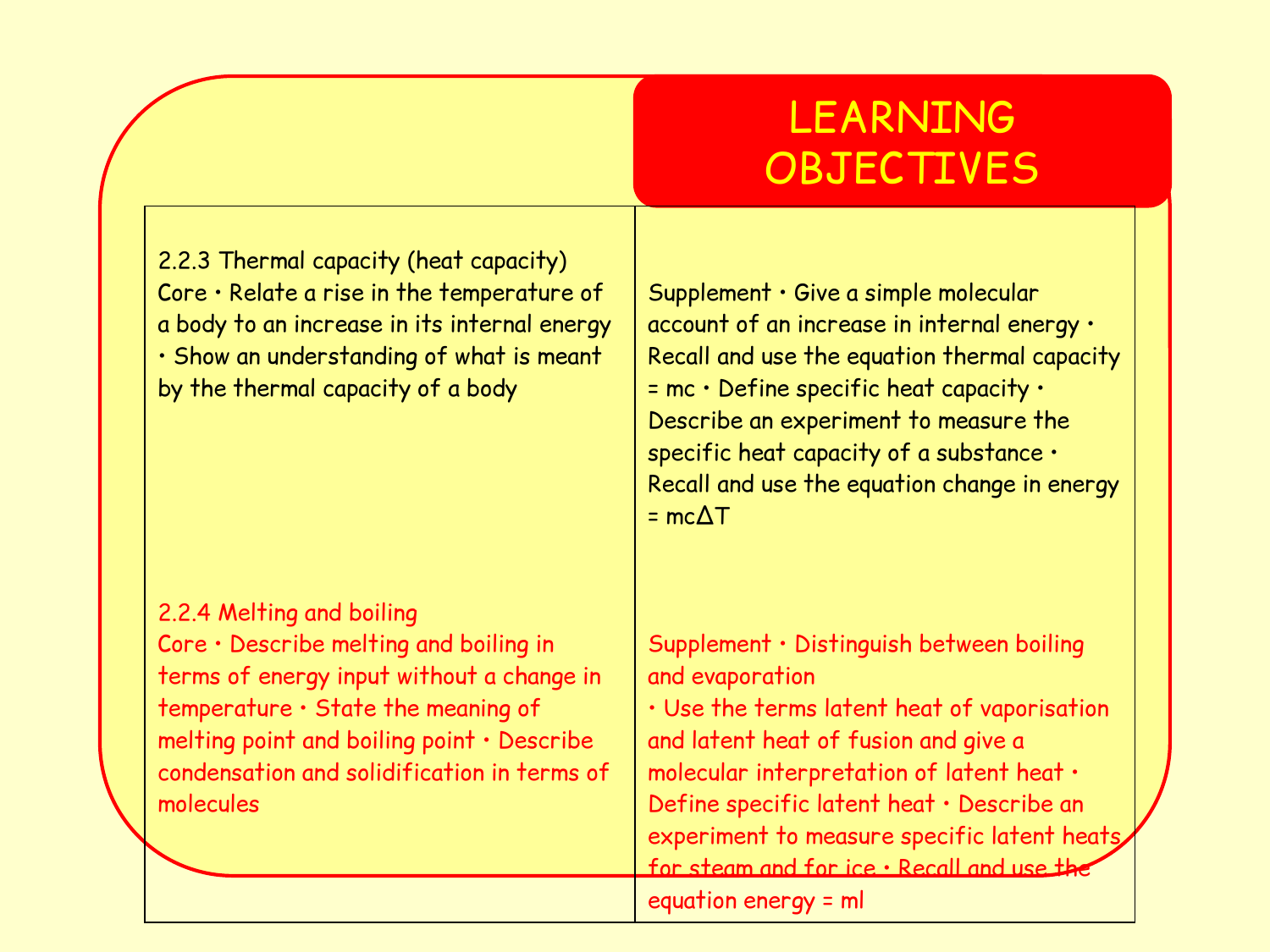

LEARNING OBJECTIVES
| 2.2.3 Thermal capacity (heat capacity) Core • Relate a rise in the temperature of a body to an increase in its internal energy • Show an understanding of what is meant by the thermal capacity of a body 2.2.4 Melting and boiling Core • Describe melting and boiling in terms of energy input without a change in temperature • State the meaning of melting point and boiling point • Describe condensation and solidification in terms of molecules | Supplement • Give a simple molecular account of an increase in internal energy • Recall and use the equation thermal capacity = mc • Define specific heat capacity • Describe an experiment to measure the specific heat capacity of a substance • Recall and use the equation change in energy = mc∆T Supplement • Distinguish between boiling and evaporation • Use the terms latent heat of vaporisation and latent heat of fusion and give a molecular interpretation of latent heat • Define specific latent heat • Describe an experiment to measure specific latent heats for steam and for ice • Recall and use the equation energy = ml |
| --- | --- |